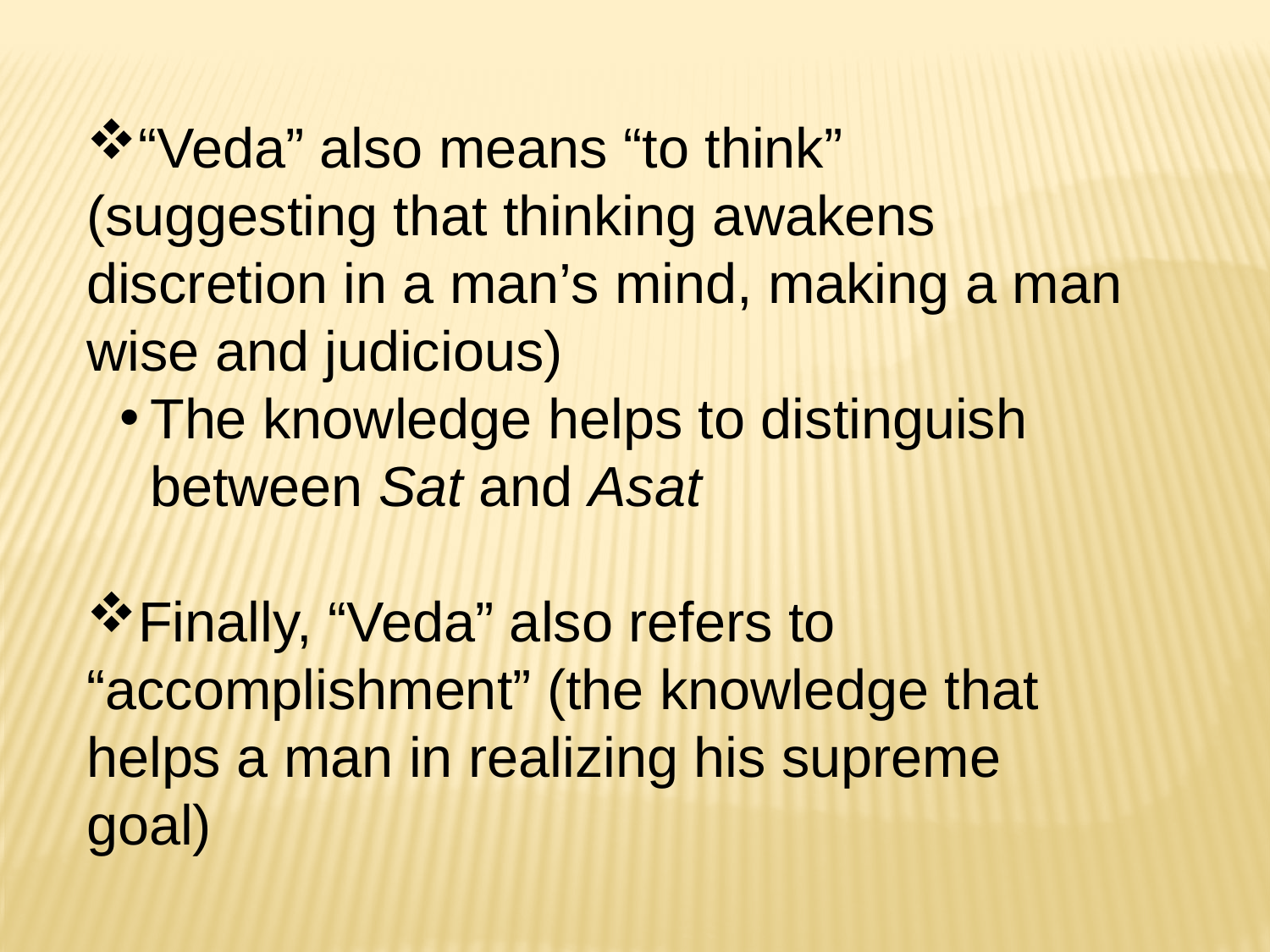

“Veda” also means “to think” (suggesting that thinking awakens discretion in a man’s mind, making a man wise and judicious)
The knowledge helps to distinguish between Sat and Asat.

“Veda’”also refers to “accomplishment” (the knowledge that helps a man in realizing his supreme goal)
“Veda” also means “to think” (suggesting that thinking awakens discretion in a man’s mind, making a man wise and judicious)
The knowledge helps to distinguish between Sat and Asat

Finally, “Veda” also refers to “accomplishment” (the knowledge that helps a man in realizing his supreme goal)